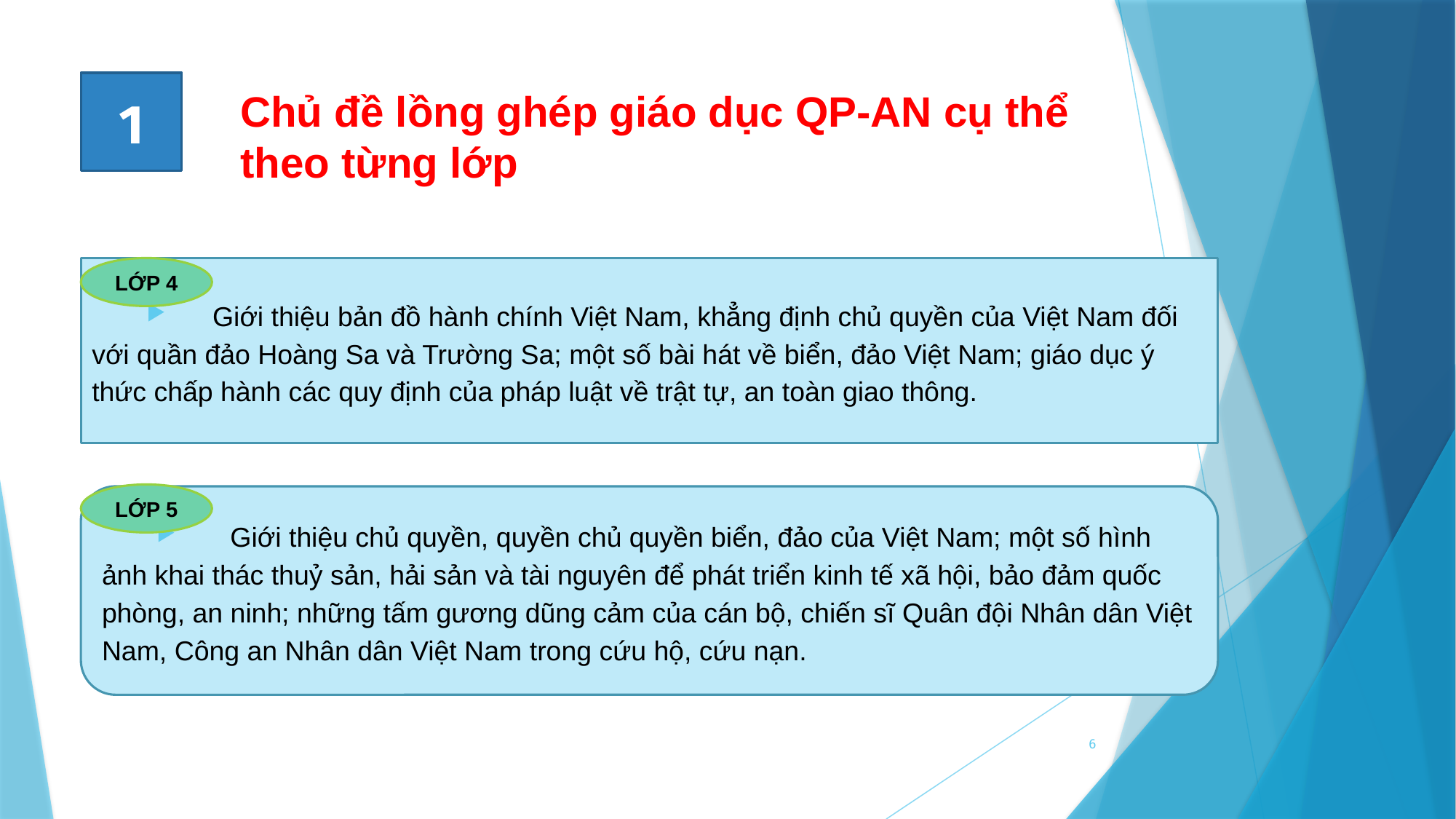

# 1
Chủ đề lồng ghép giáo dục QP-AN cụ thể
theo từng lớp
      Giới thiệu bản đồ hành chính Việt Nam, khẳng định chủ quyền của Việt Nam đối với quần đảo Hoàng Sa và Trường Sa; một số bài hát về biển, đảo Việt Nam; giáo dục ý thức chấp hành các quy định của pháp luật về trật tự, an toàn giao thông.
LỚP 4
LỚP 5
       Giới thiệu chủ quyền, quyền chủ quyền biển, đảo của Việt Nam; một số hình ảnh khai thác thuỷ sản, hải sản và tài nguyên để phát triển kinh tế xã hội, bảo đảm quốc phòng, an ninh; những tấm gương dũng cảm của cán bộ, chiến sĩ Quân đội Nhân dân Việt Nam, Công an Nhân dân Việt Nam trong cứu hộ, cứu nạn.
6